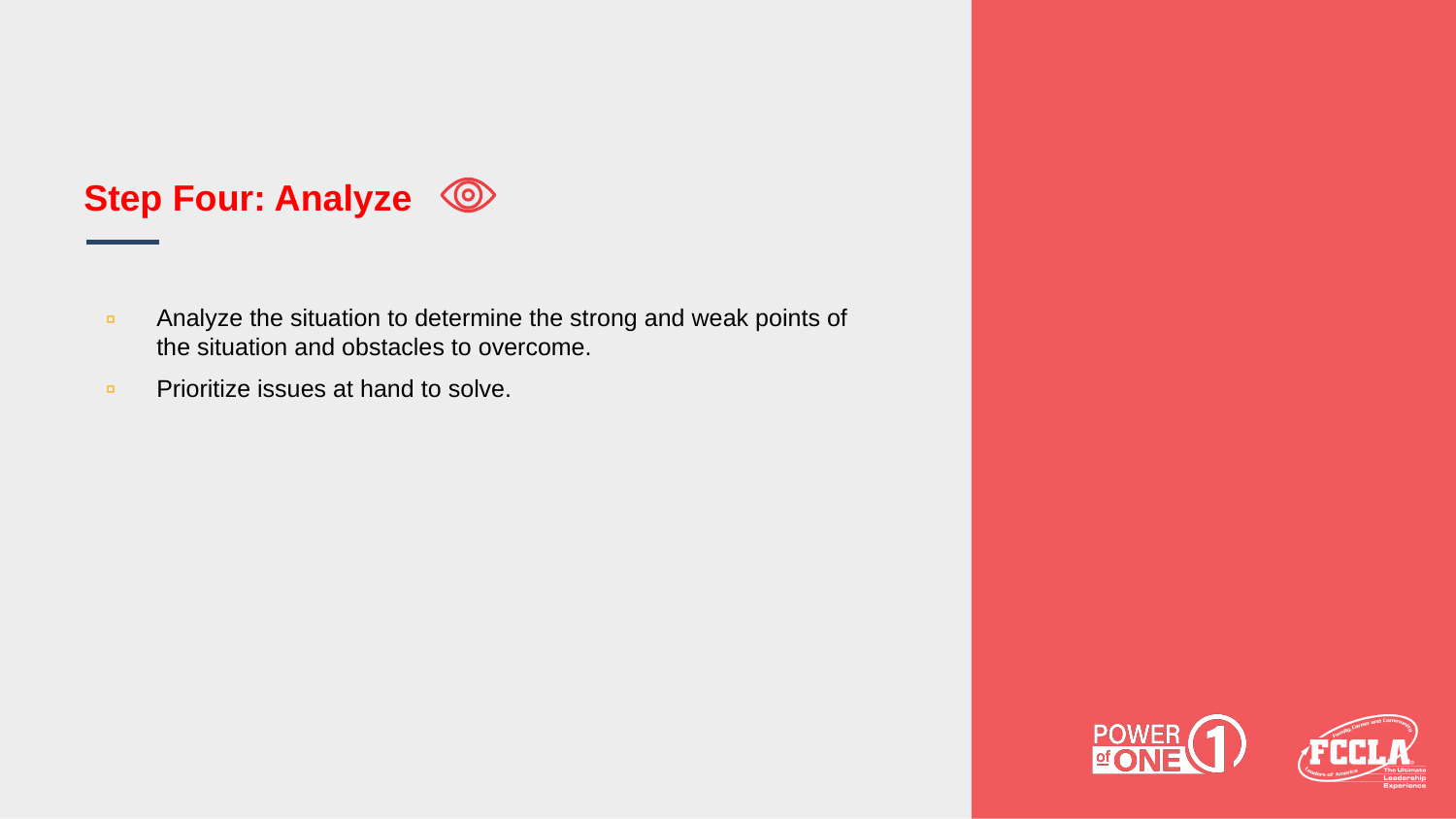

# Step Four: Analyze

Analyze the situation to determine the strong and weak points of the situation and obstacles to overcome.
Prioritize issues at hand to solve.